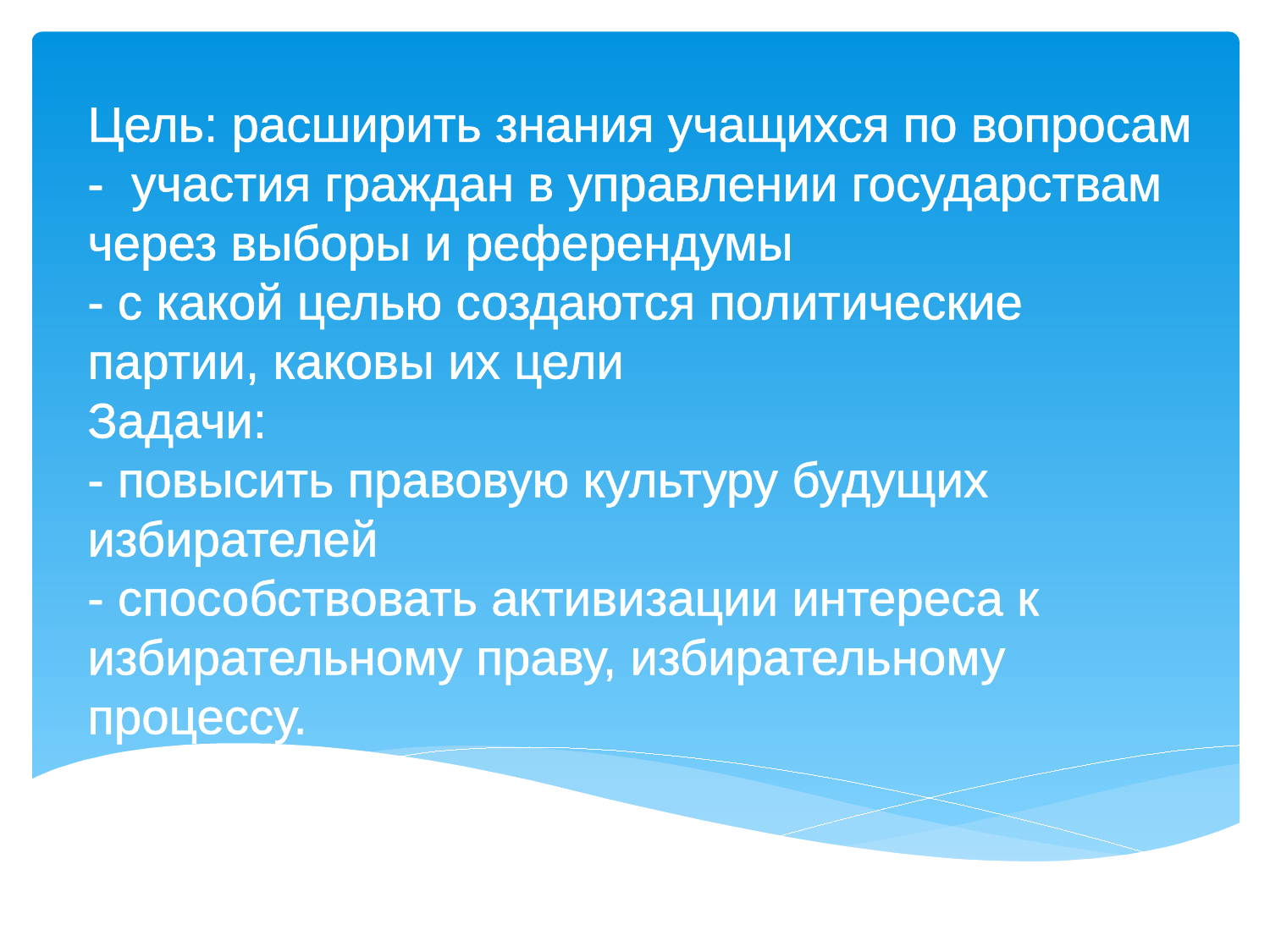

Цель: расширить знания учащихся по вопросам
-  участия граждан в управлении государствам через выборы и референдумы
- с какой целью создаются политические партии, каковы их цели
Задачи:
- повысить правовую культуру будущих избирателей
- способствовать активизации интереса к избирательному праву, избирательному процессу.